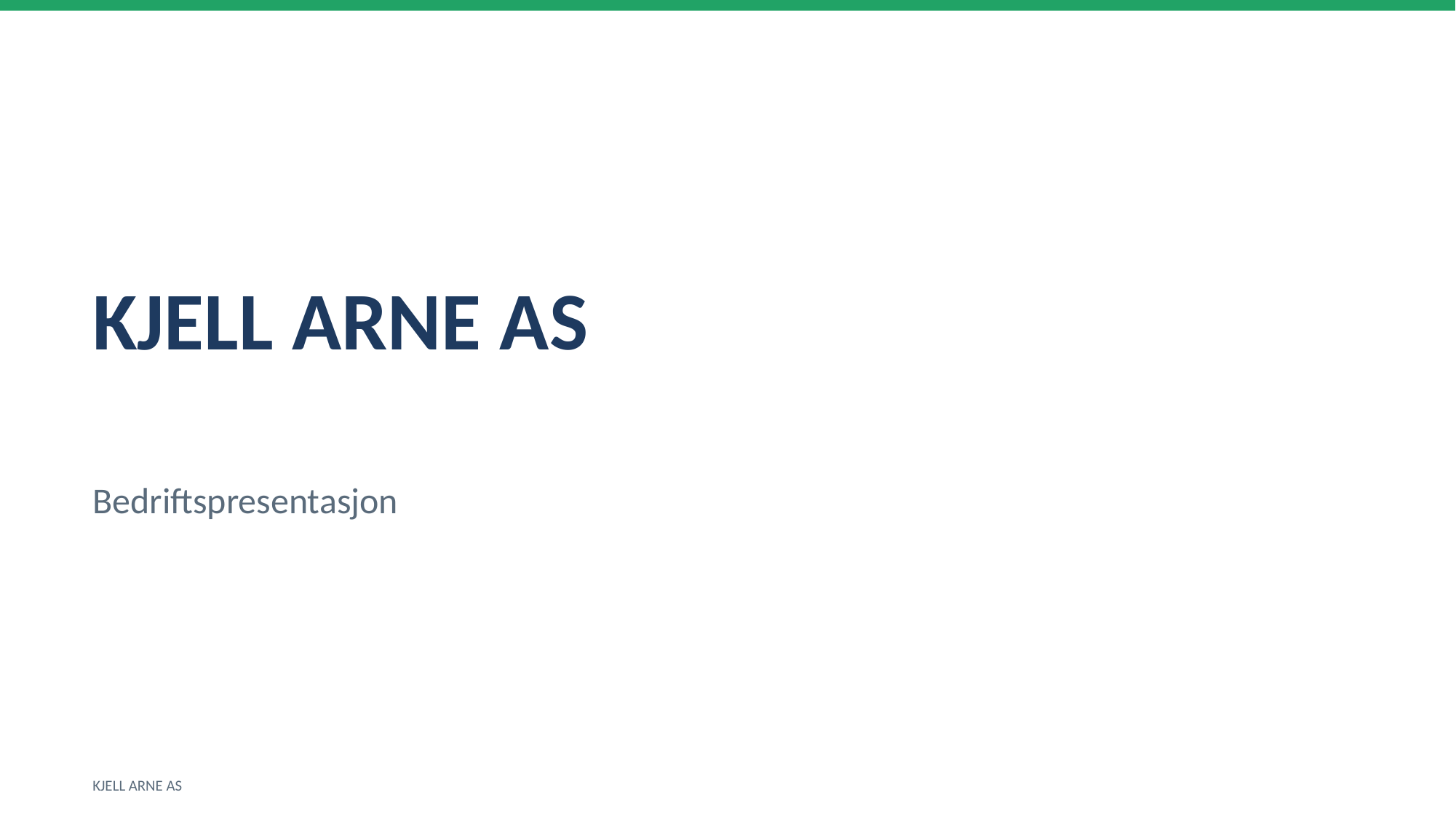

KJELL ARNE AS
Bedriftspresentasjon
KJELL ARNE AS